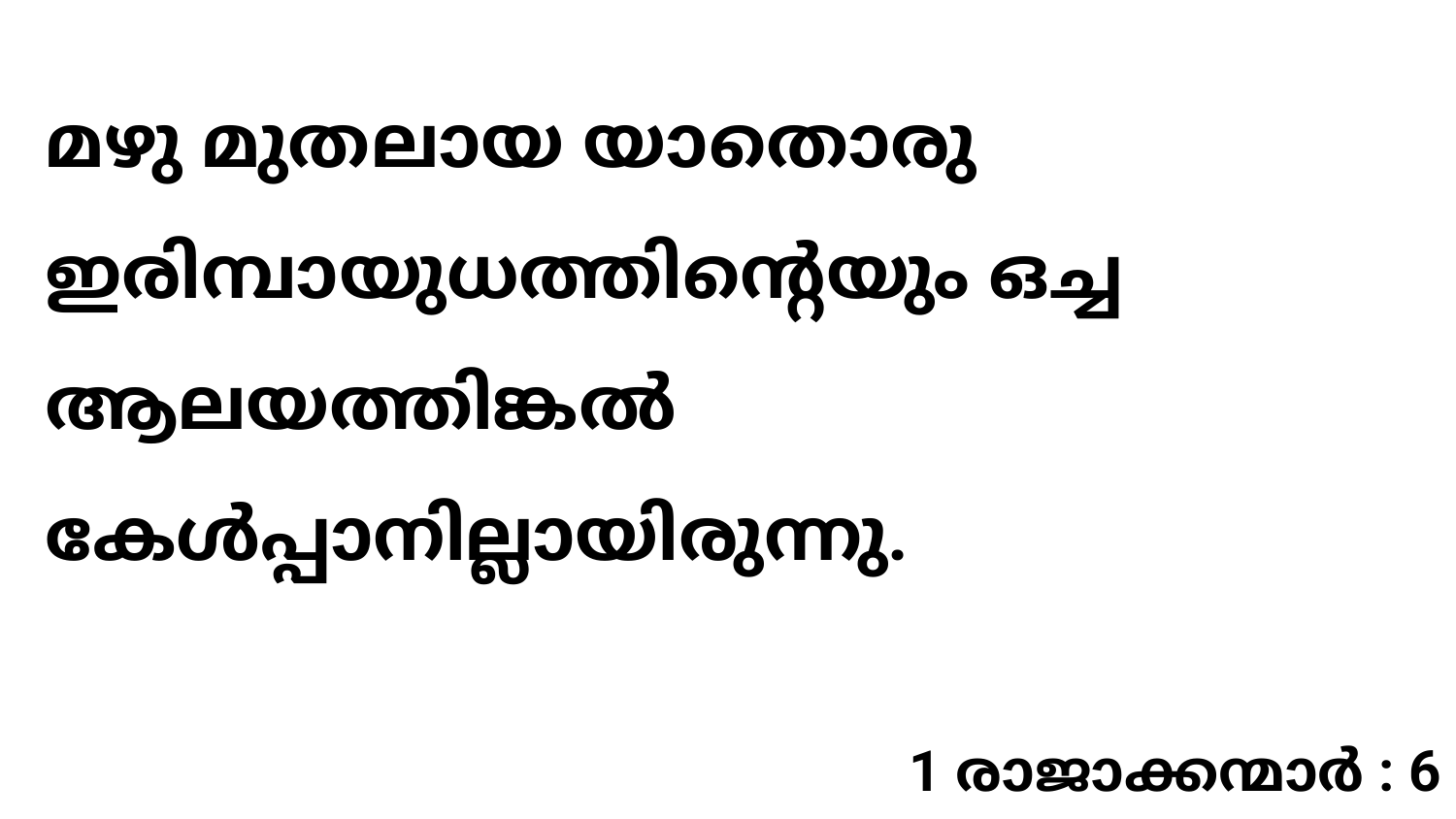

മഴു മുതലായ യാതൊരു ഇരിമ്പായുധത്തിന്റെയും ഒച്ച ആലയത്തിങ്കൽ കേൾപ്പാനില്ലായിരുന്നു.
1 രാജാക്കന്മാർ : 6